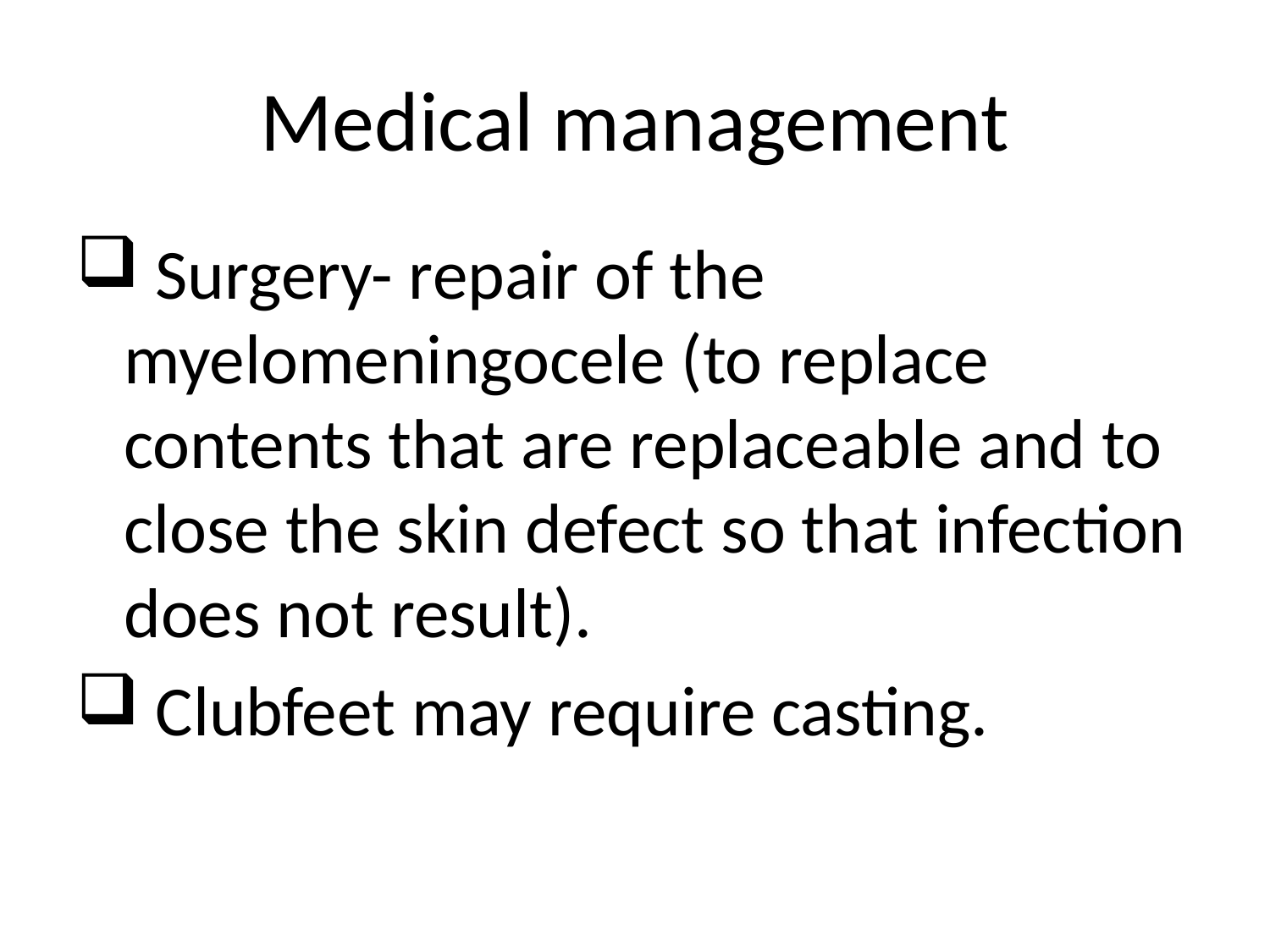

# Medical management
 Surgery- repair of the myelomeningocele (to replace contents that are replaceable and to close the skin defect so that infection does not result).
 Clubfeet may require casting.